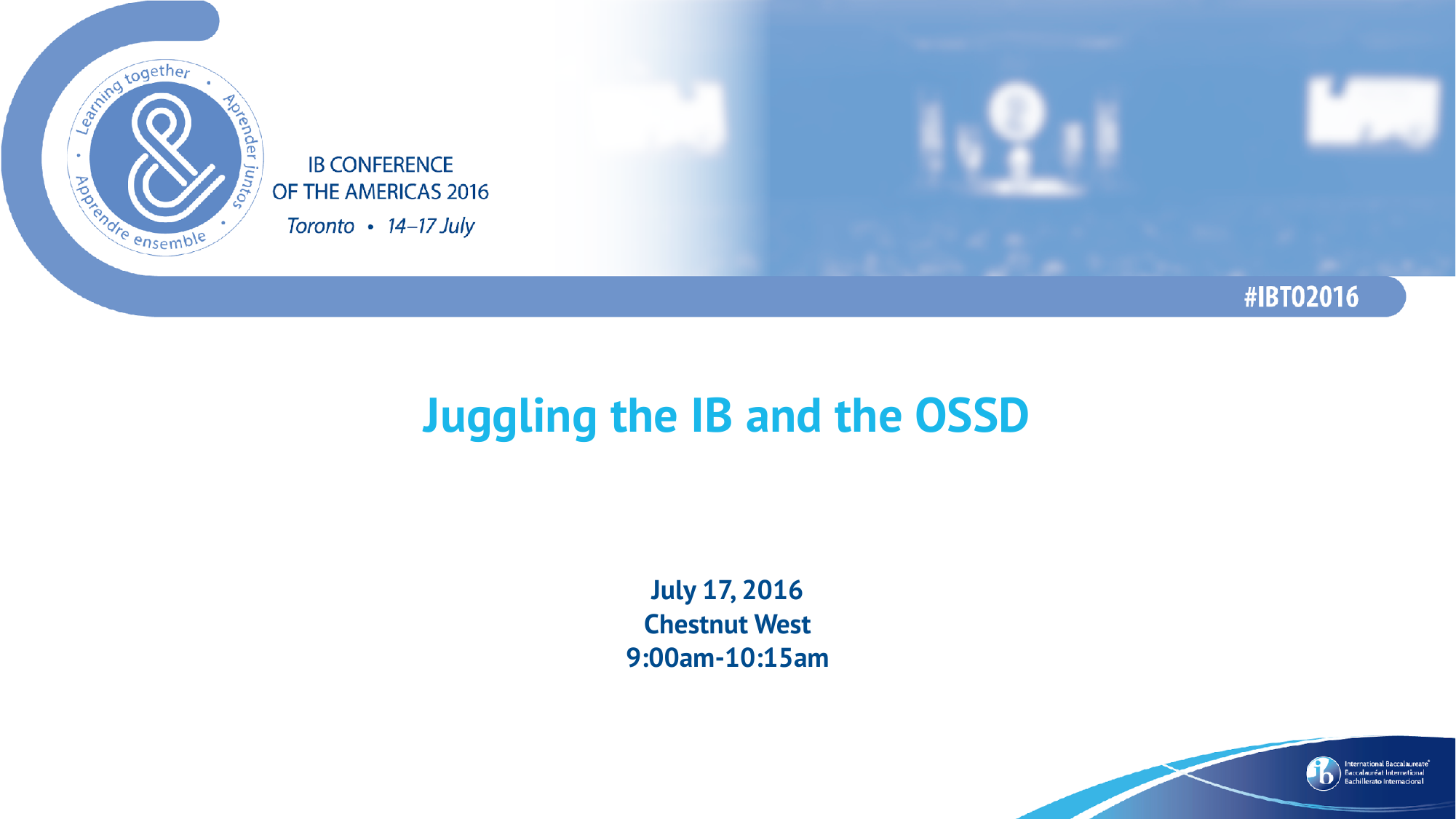

# Juggling the IB and the OSSD
July 17, 2016
Chestnut West
9:00am-10:15am